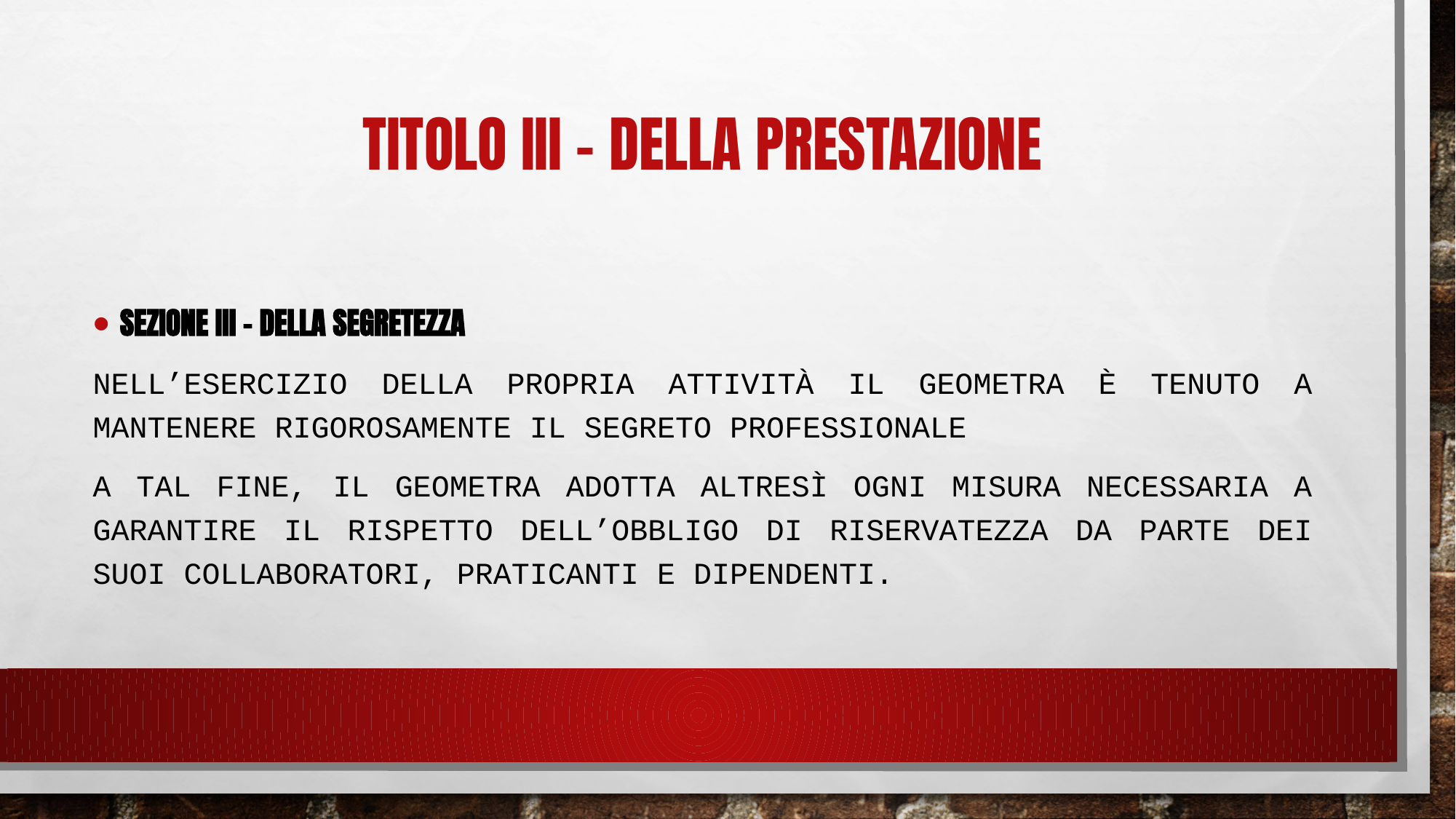

# TITOLO III – DELLA PRESTAZIONE
Sezione III - Della segretezza
Nell’esercizio della propria attività il geometra è tenuto a mantenere rigorosamente il segreto professionale
A tal fine, il geometra adotta altresì ogni misura necessaria a garantire il rispetto dell’obbligo di riservatezza da parte dei suoi collaboratori, praticanti e dipendenti.